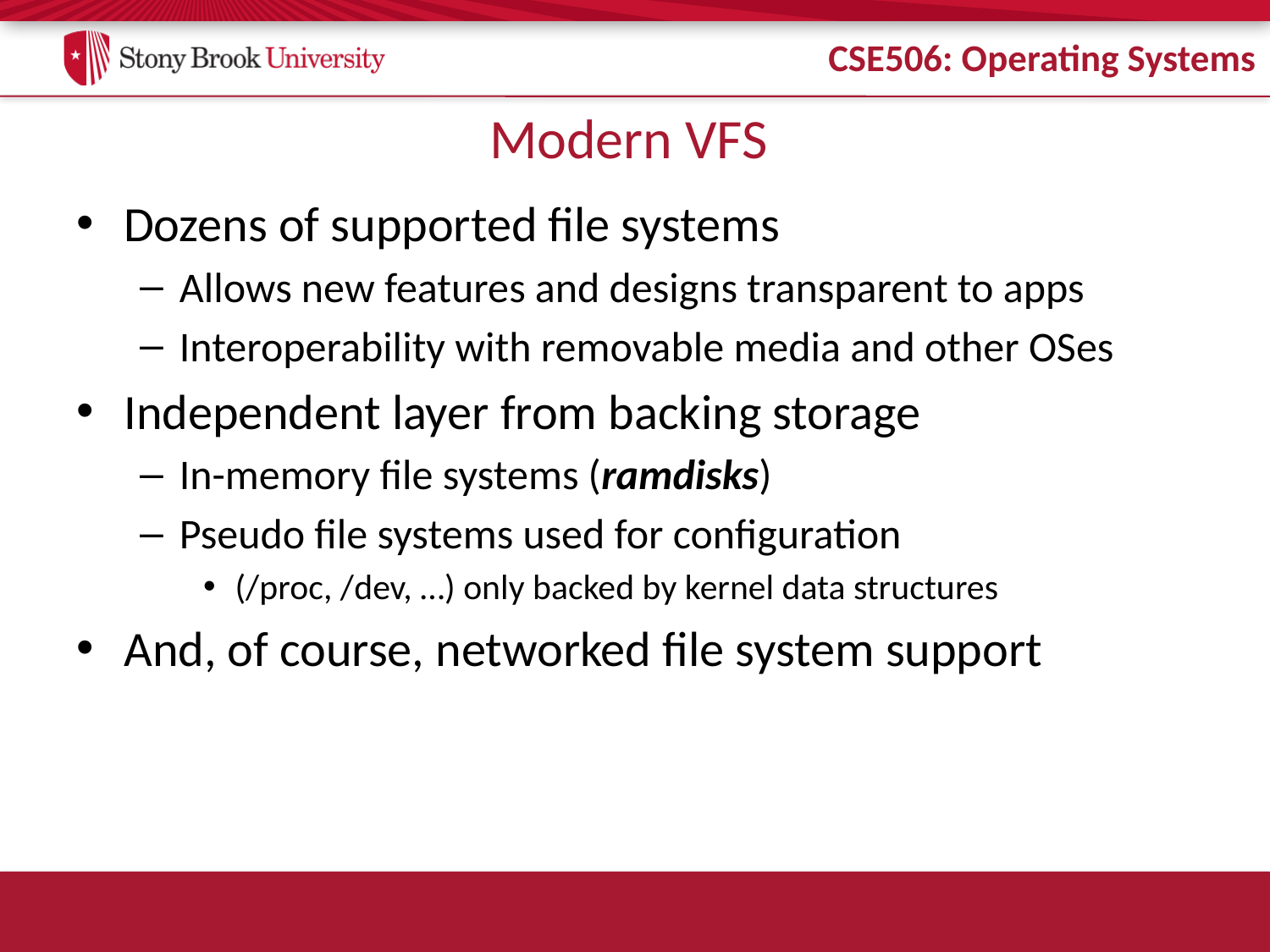

# Modern VFS
Dozens of supported file systems
Allows new features and designs transparent to apps
Interoperability with removable media and other OSes
Independent layer from backing storage
In-memory file systems (ramdisks)
Pseudo file systems used for configuration
(/proc, /dev, …) only backed by kernel data structures
And, of course, networked file system support